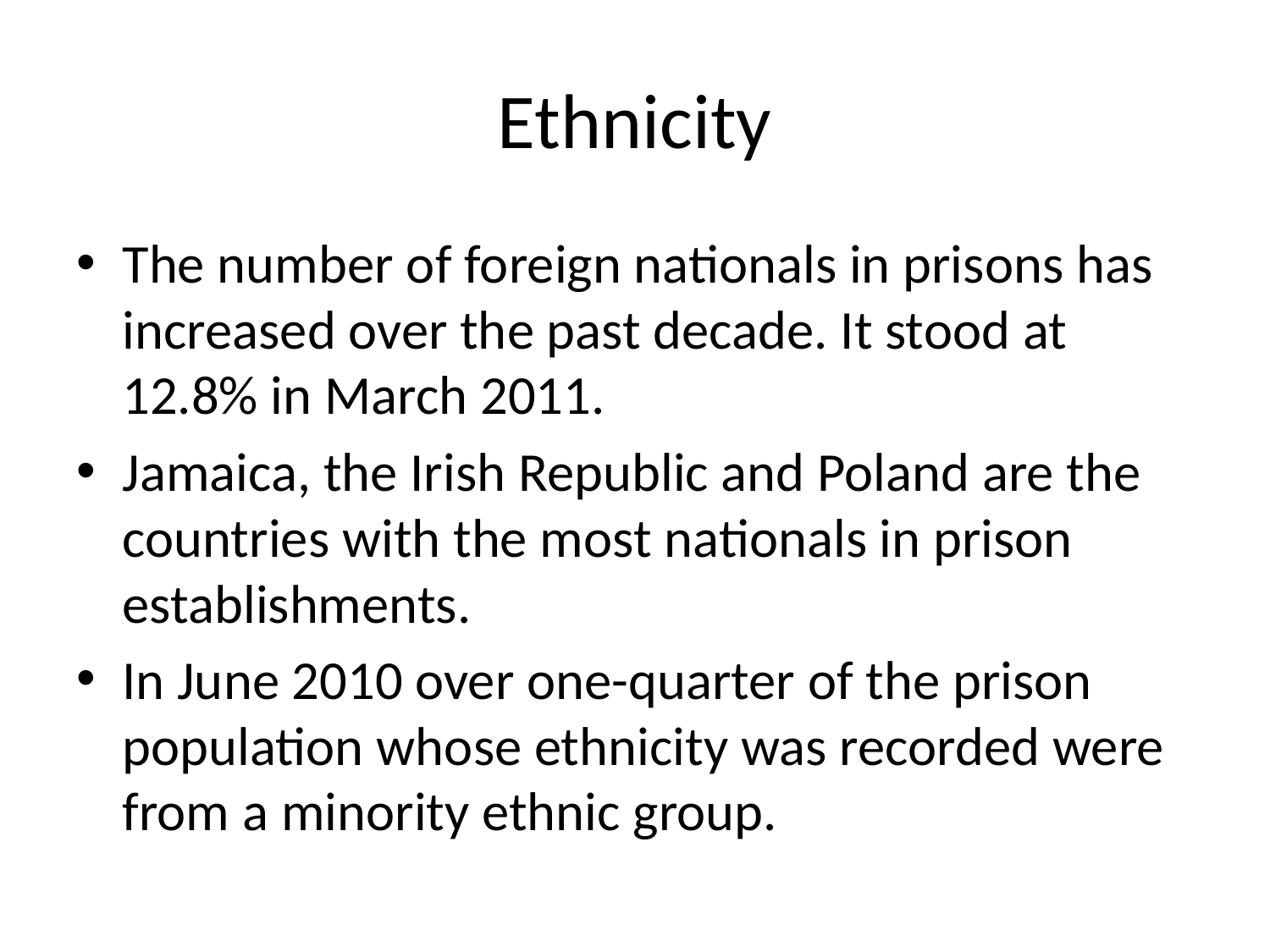

# Ethnicity
The number of foreign nationals in prisons has increased over the past decade. It stood at 12.8% in March 2011.
Jamaica, the Irish Republic and Poland are the countries with the most nationals in prison establishments.
In June 2010 over one-quarter of the prison population whose ethnicity was recorded were from a minority ethnic group.